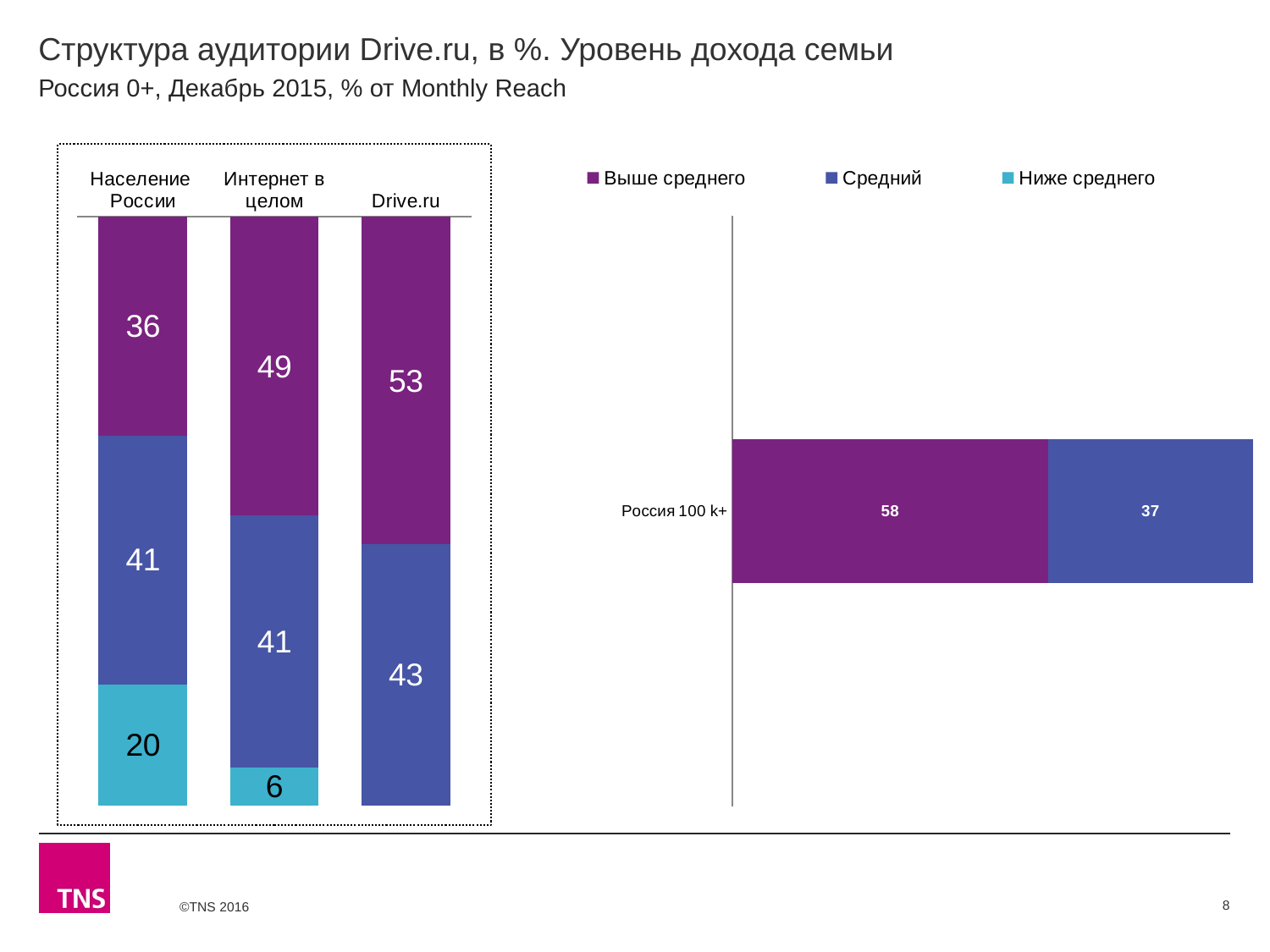

# Структура аудитории Drive.ru, в %. Уровень дохода семьи
Россия 0+, Декабрь 2015, % от Monthly Reach

### Chart

| Category | Выше среднего | Средний | Ниже среднего |
|---|---|---|---|
| Население  России | 35.6 | 40.5 | 19.7 |
| Интернет в целом | 48.7 | 41.1 | 6.1 |
| Drive.ru | 53.4 | 42.5 | None |

### Chart

| Category | Выше среднего | Средний | Ниже среднего |
|---|---|---|---|
| Россия 100 k+ | 57.5 | 37.4 | None |
8